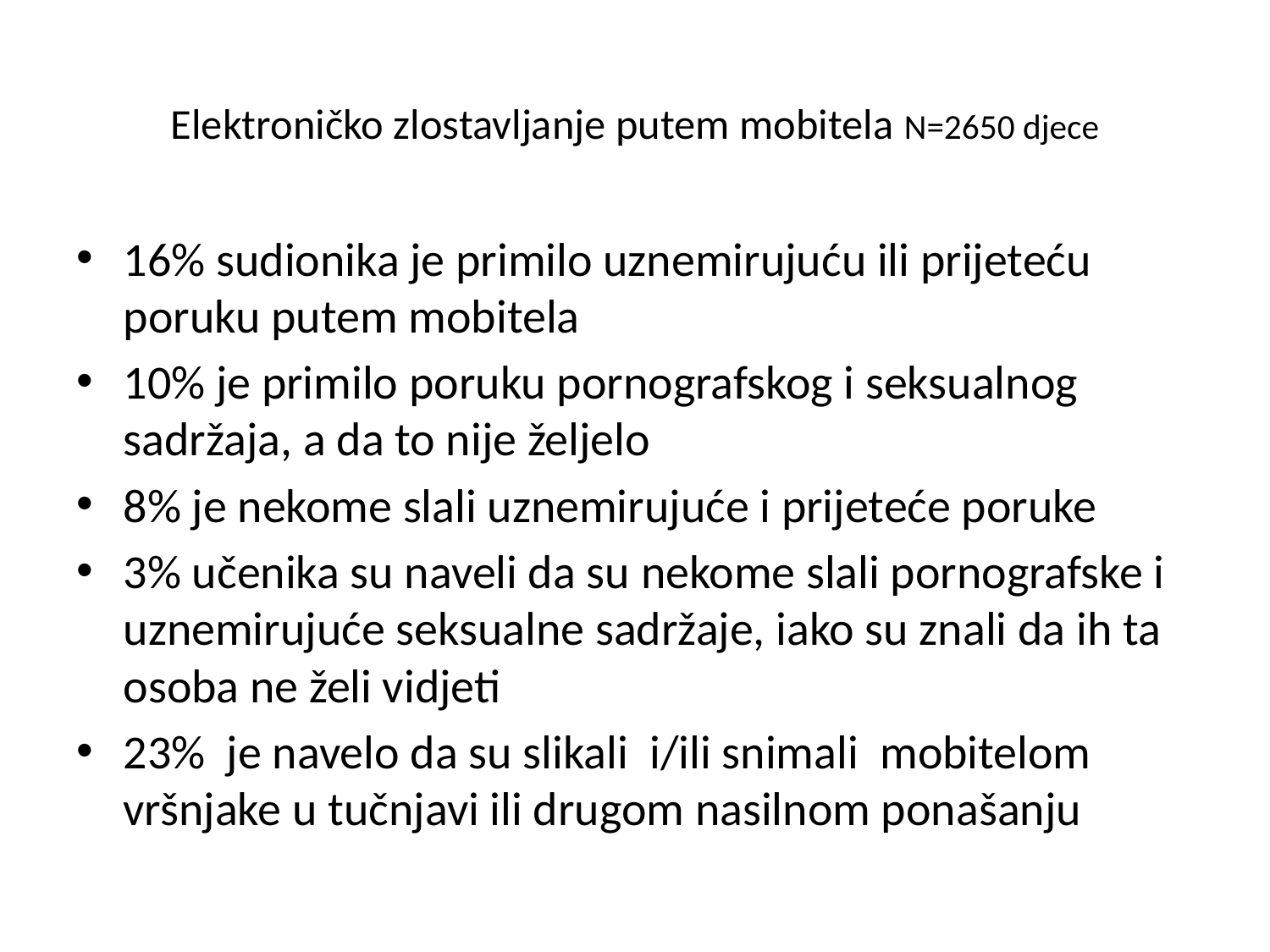

# Elektroničko zlostavljanje putem mobitela N=2650 djece
16% sudionika je primilo uznemirujuću ili prijeteću poruku putem mobitela
10% je primilo poruku pornografskog i seksualnog sadržaja, a da to nije željelo
8% je nekome slali uznemirujuće i prijeteće poruke
3% učenika su naveli da su nekome slali pornografske i uznemirujuće seksualne sadržaje, iako su znali da ih ta osoba ne želi vidjeti
23%  je navelo da su slikali  i/ili snimali  mobitelom vršnjake u tučnjavi ili drugom nasilnom ponašanju